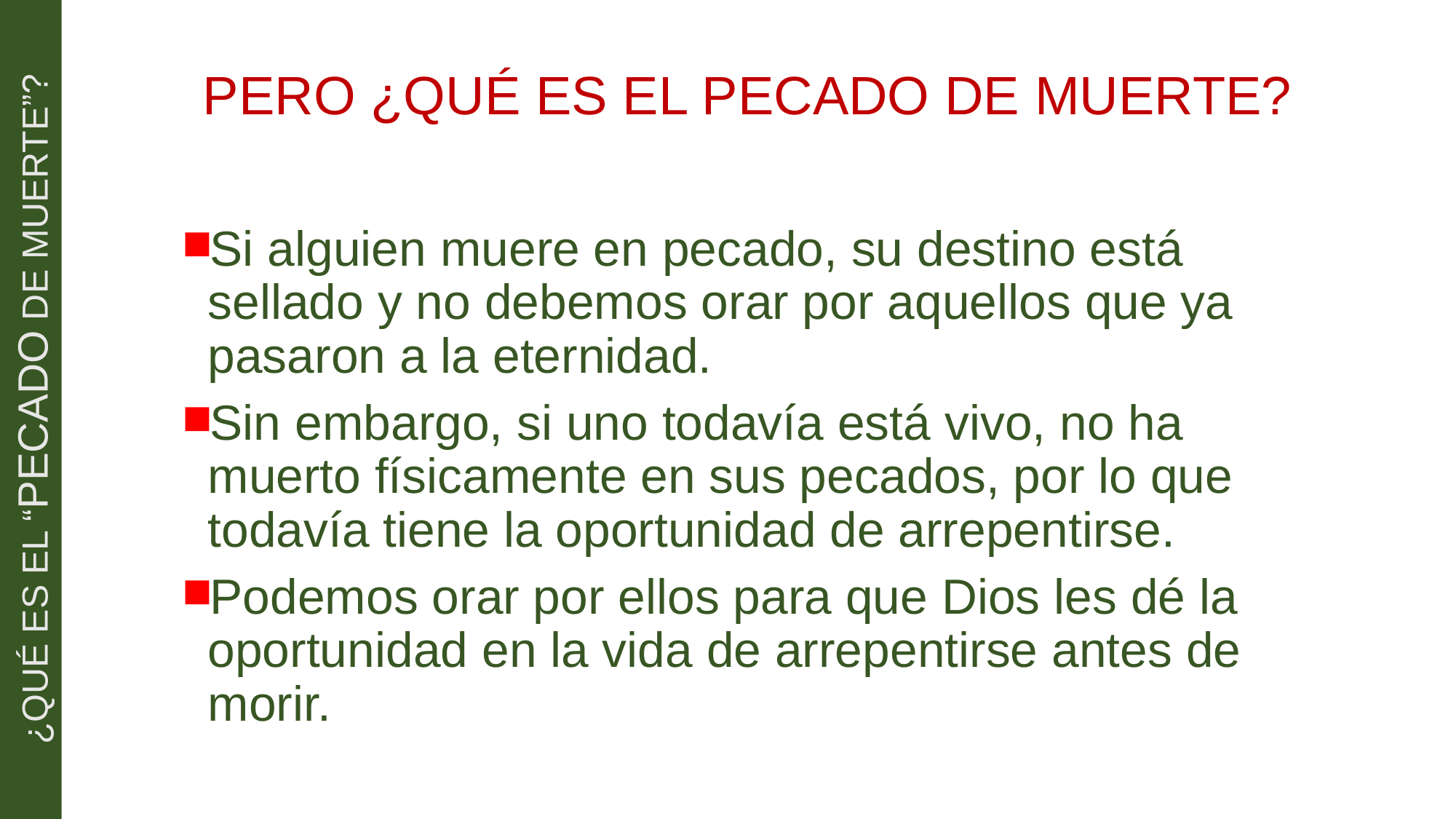

# PERO ¿QUÉ ES EL PECADO DE MUERTE?
Si alguien muere en pecado, su destino está sellado y no debemos orar por aquellos que ya pasaron a la eternidad.
Sin embargo, si uno todavía está vivo, no ha muerto físicamente en sus pecados, por lo que todavía tiene la oportunidad de arrepentirse.
Podemos orar por ellos para que Dios les dé la oportunidad en la vida de arrepentirse antes de morir.

¿QUÉ ES EL “PECADO DE MUERTE”?